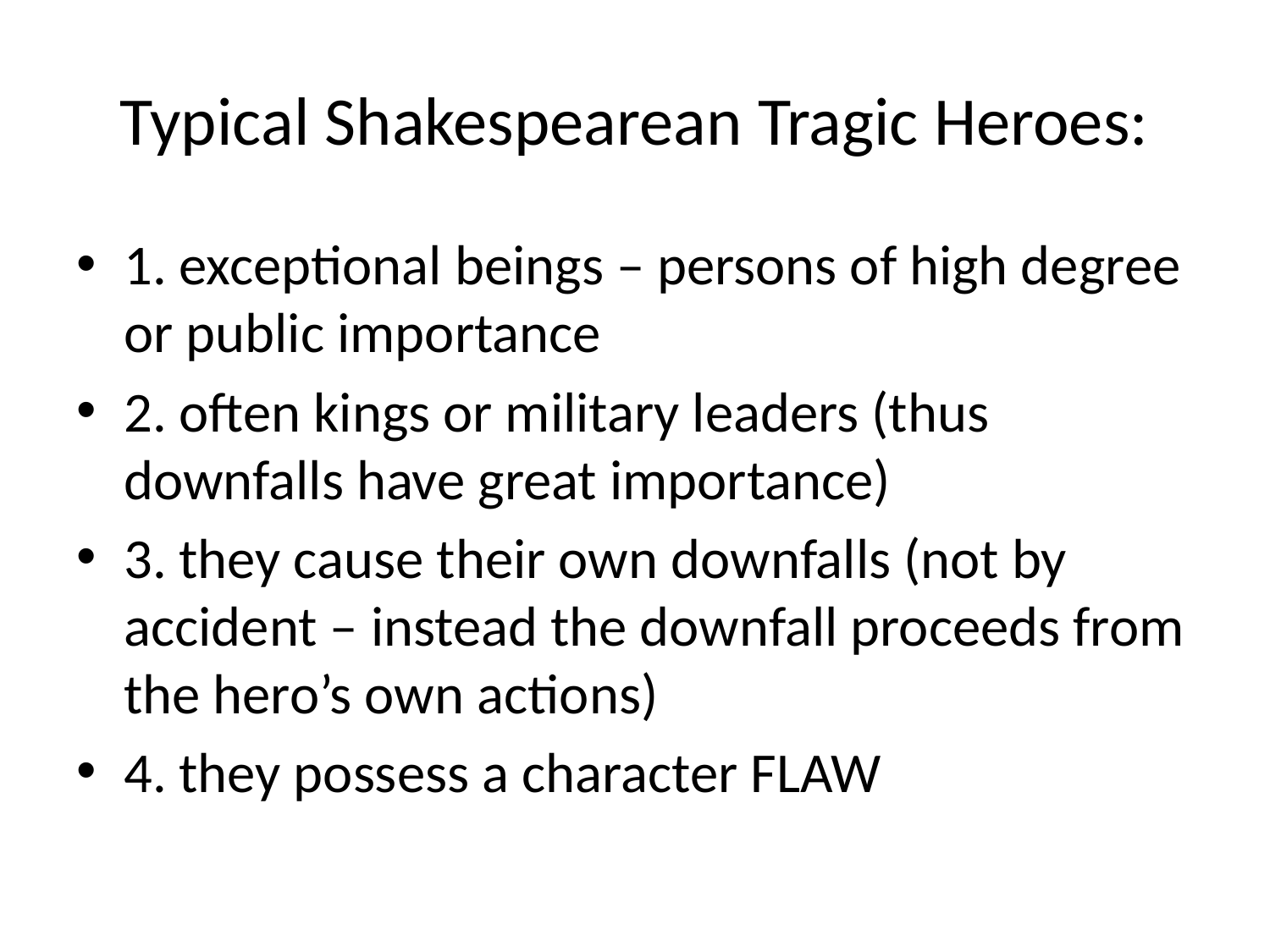

# Typical Shakespearean Tragic Heroes:
1. exceptional beings – persons of high degree or public importance
2. often kings or military leaders (thus downfalls have great importance)
3. they cause their own downfalls (not by accident – instead the downfall proceeds from the hero’s own actions)
4. they possess a character FLAW